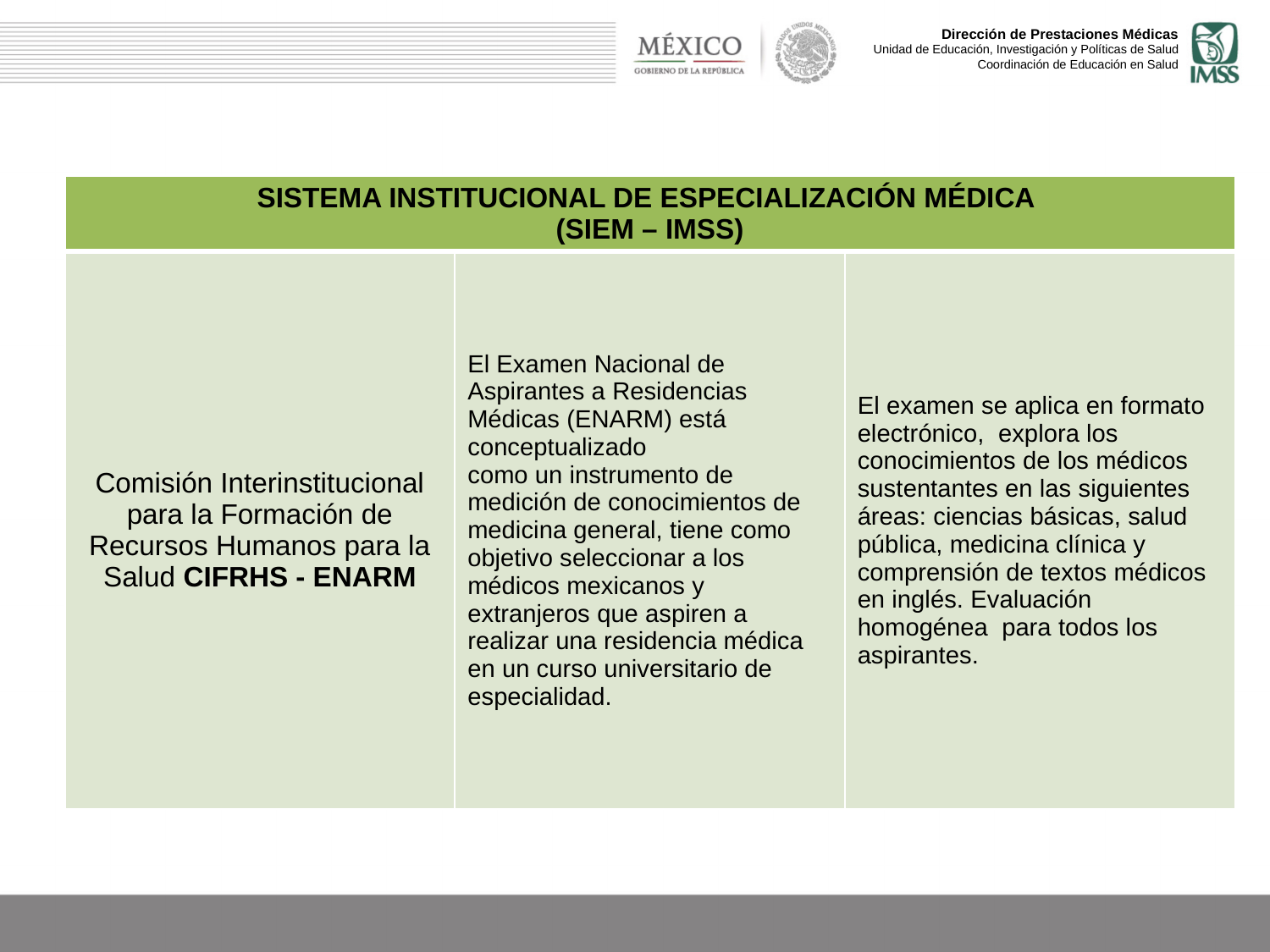

| SISTEMA INSTITUCIONAL DE ESPECIALIZACIÓN MÉDICA (SIEM – IMSS) |  |  |
| --- | --- | --- |
| Comisión Interinstitucional para la Formación de Recursos Humanos para la Salud CIFRHS - ENARM | El Examen Nacional de Aspirantes a Residencias Médicas (ENARM) está conceptualizado como un instrumento de medición de conocimientos de medicina general, tiene como objetivo seleccionar a los médicos mexicanos y extranjeros que aspiren a realizar una residencia médica en un curso universitario de especialidad. | El examen se aplica en formato electrónico, explora los conocimientos de los médicos sustentantes en las siguientes áreas: ciencias básicas, salud pública, medicina clínica y comprensión de textos médicos en inglés. Evaluación homogénea para todos los aspirantes. |